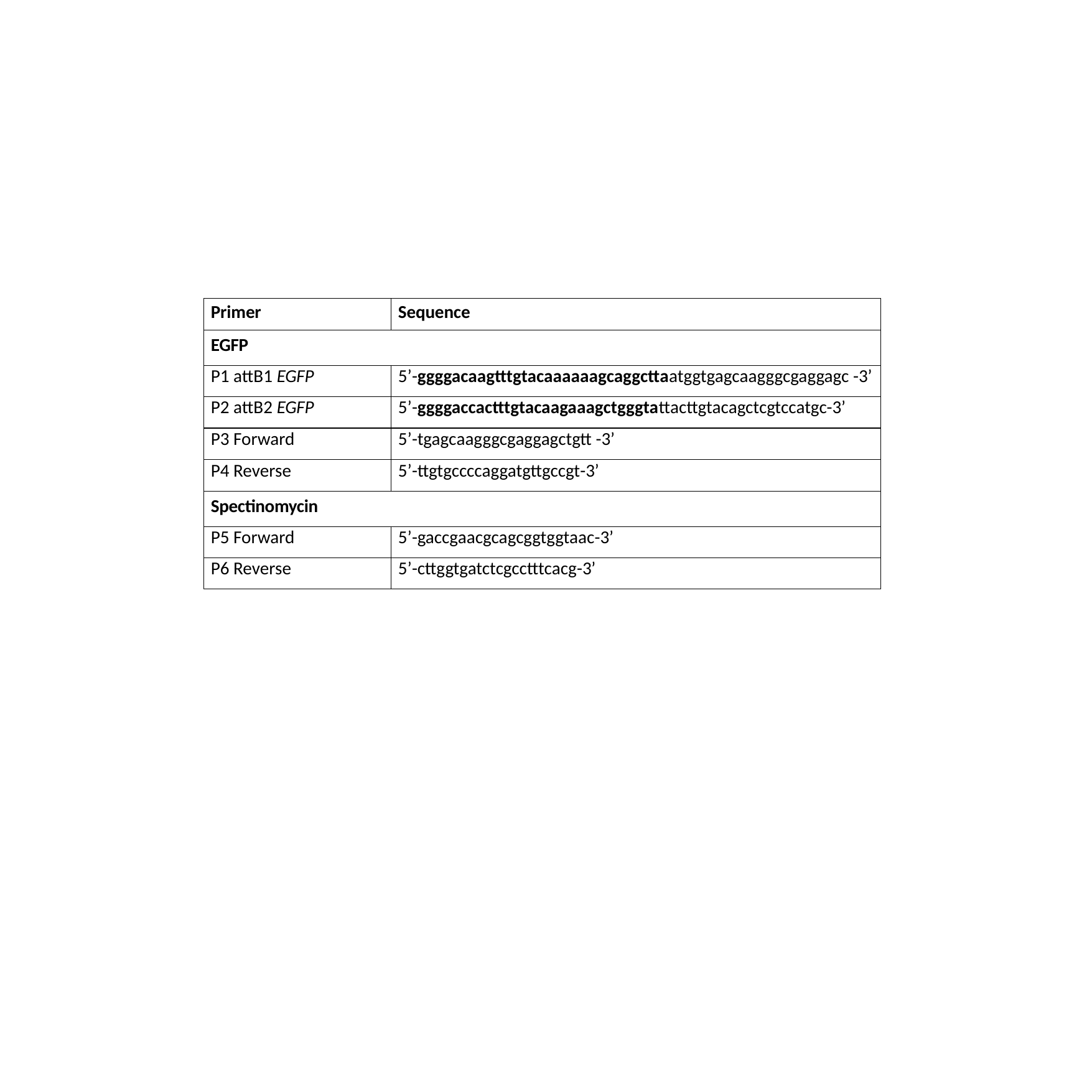

| Primer | Sequence |
| --- | --- |
| EGFP |  |
| P1 attB1 EGFP | 5’-ggggacaagtttgtacaaaaaagcaggcttaatggtgagcaagggcgaggagc -3’ |
| P2 attB2 EGFP | 5’-ggggaccactttgtacaagaaagctgggtattacttgtacagctcgtccatgc-3’ |
| P3 Forward | 5’-tgagcaagggcgaggagctgtt -3’ |
| --- | --- |
| P4 Reverse | 5’-ttgtgccccaggatgttgccgt-3’ |
| Spectinomycin |  |
| --- | --- |
| P5 Forward | 5’-gaccgaacgcagcggtggtaac-3’ |
| P6 Reverse | 5’-cttggtgatctcgcctttcacg-3’ |